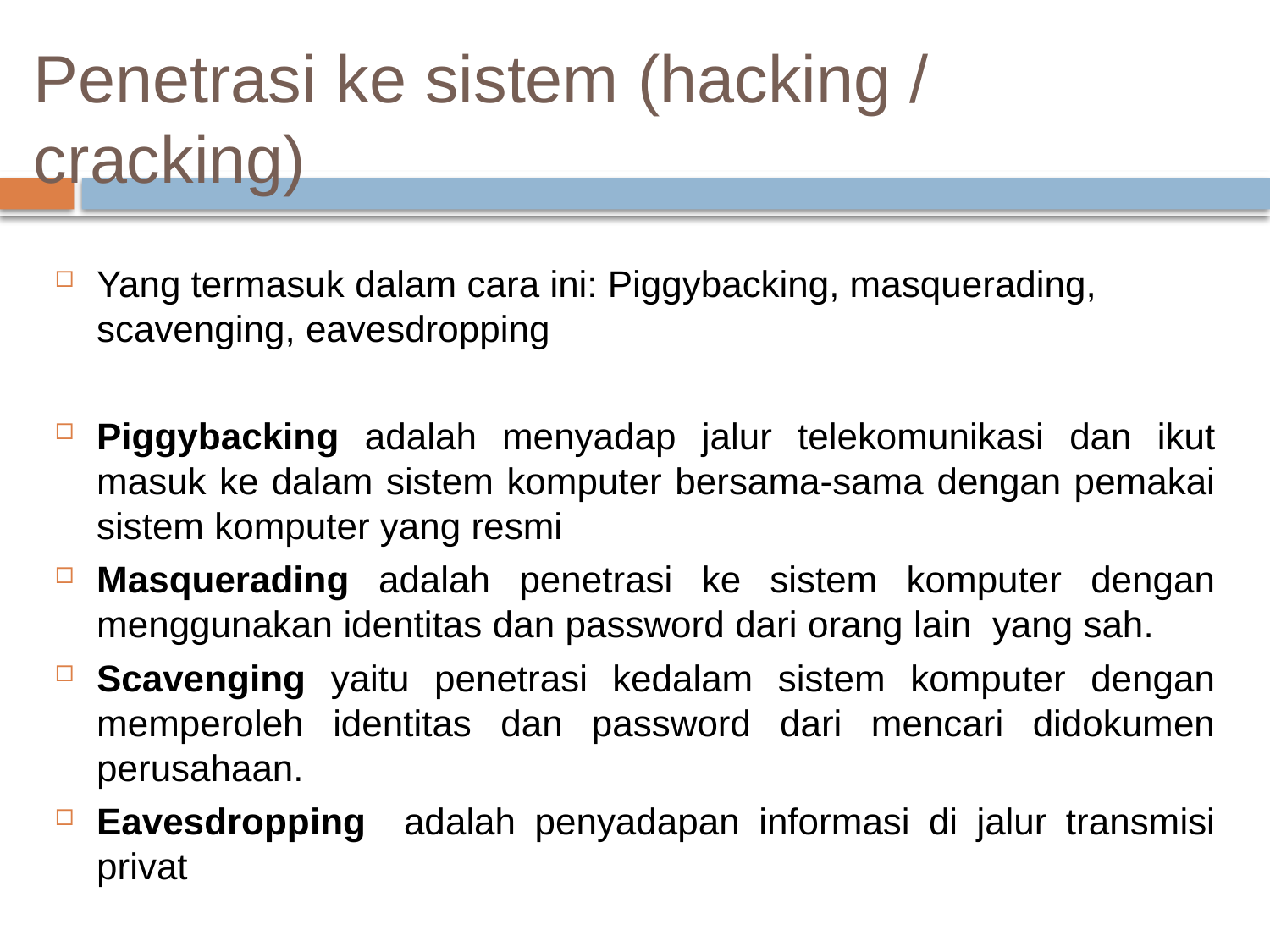

# Penetrasi ke sistem (hacking / cracking)
Yang termasuk dalam cara ini: Piggybacking, masquerading, scavenging, eavesdropping

Piggybacking adalah menyadap jalur telekomunikasi dan ikut masuk ke dalam sistem komputer bersama-sama dengan pemakai sistem komputer yang resmi
Masquerading adalah penetrasi ke sistem komputer dengan menggunakan identitas dan password dari orang lain  yang sah.
Scavenging yaitu penetrasi kedalam sistem komputer dengan memperoleh identitas dan password dari mencari didokumen perusahaan.
Eavesdropping  adalah penyadapan informasi di jalur transmisi privat